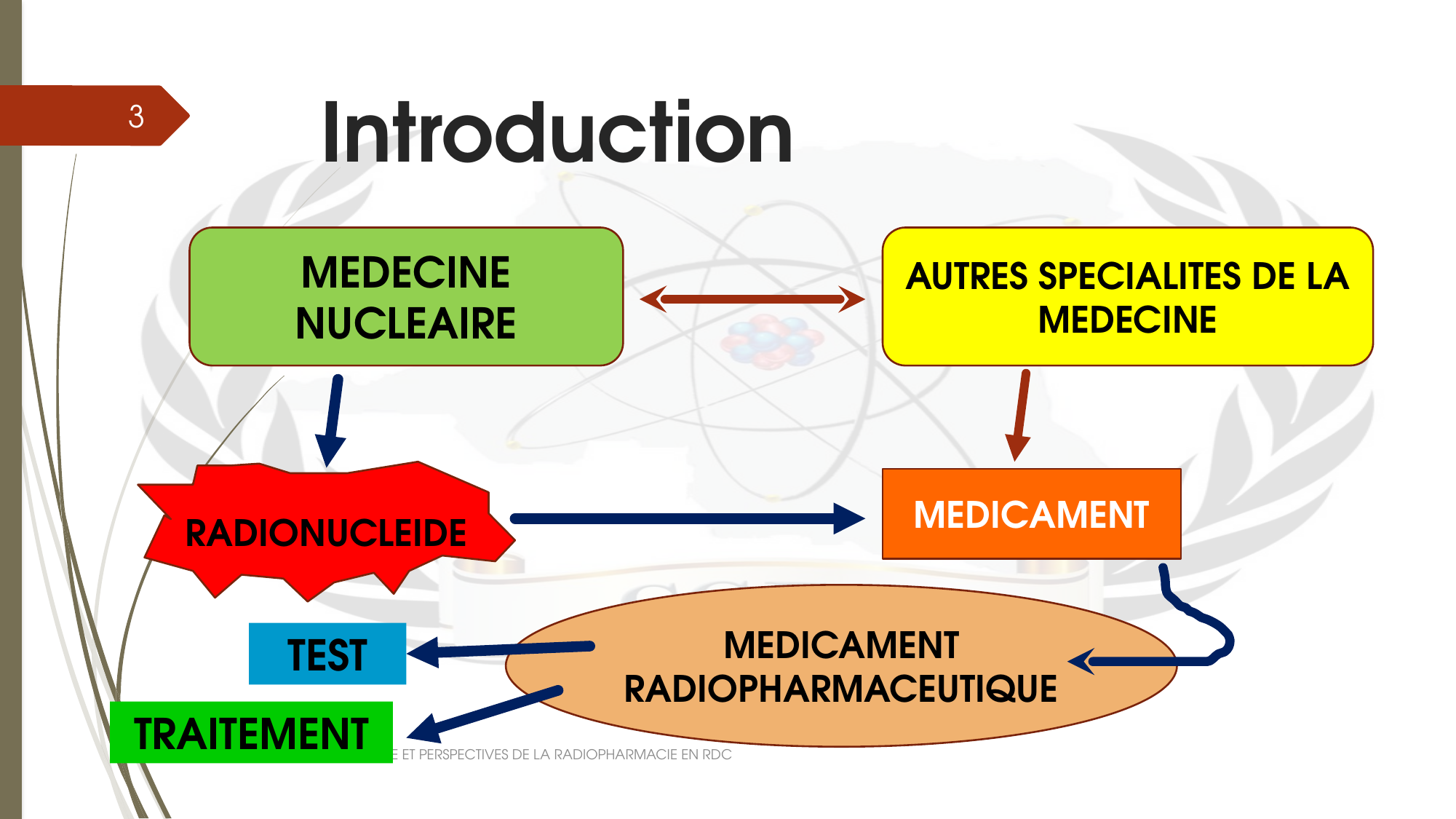

# Introduction
3
MEDECINE NUCLEAIRE
AUTRES SPECIALITES DE LA MEDECINE
RADIONUCLEIDE
MEDICAMENT

MEDICAMENT RADIOPHARMACEUTIQUE
TEST
TRAITEMENT
EXPERIENCE ET PERSPECTIVES DE LA RADIOPHARMACIE EN RDC